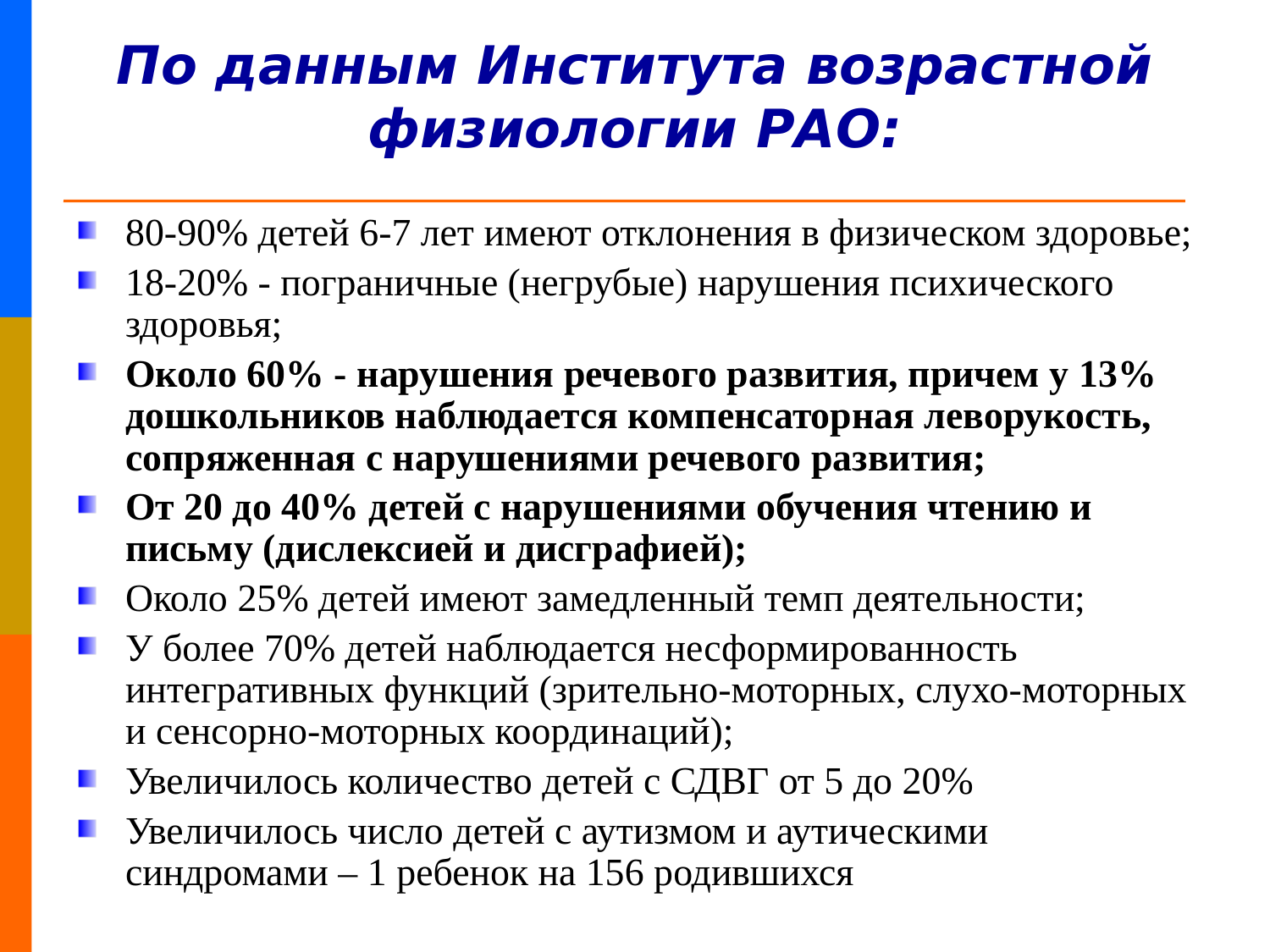

# По данным Института возрастной физиологии РАО:

80-90% детей 6-7 лет имеют отклонения в физическом здоровье;
18-20% - пограничные (негрубые) нарушения психического здоровья;
Около 60% - нарушения речевого развития, причем у 13% дошкольников наблюдается компенсаторная леворукость, сопряженная с нарушениями речевого развития;
От 20 до 40% детей с нарушениями обучения чтению и письму (дислексией и дисграфией);
Около 25% детей имеют замедленный темп деятельности;
У более 70% детей наблюдается несформированность интегративных функций (зрительно-моторных, слухо-моторных и сенсорно-моторных координаций);
Увеличилось количество детей с СДВГ от 5 до 20%
Увеличилось число детей с аутизмом и аутическими синдромами – 1 ребенок на 156 родившихся